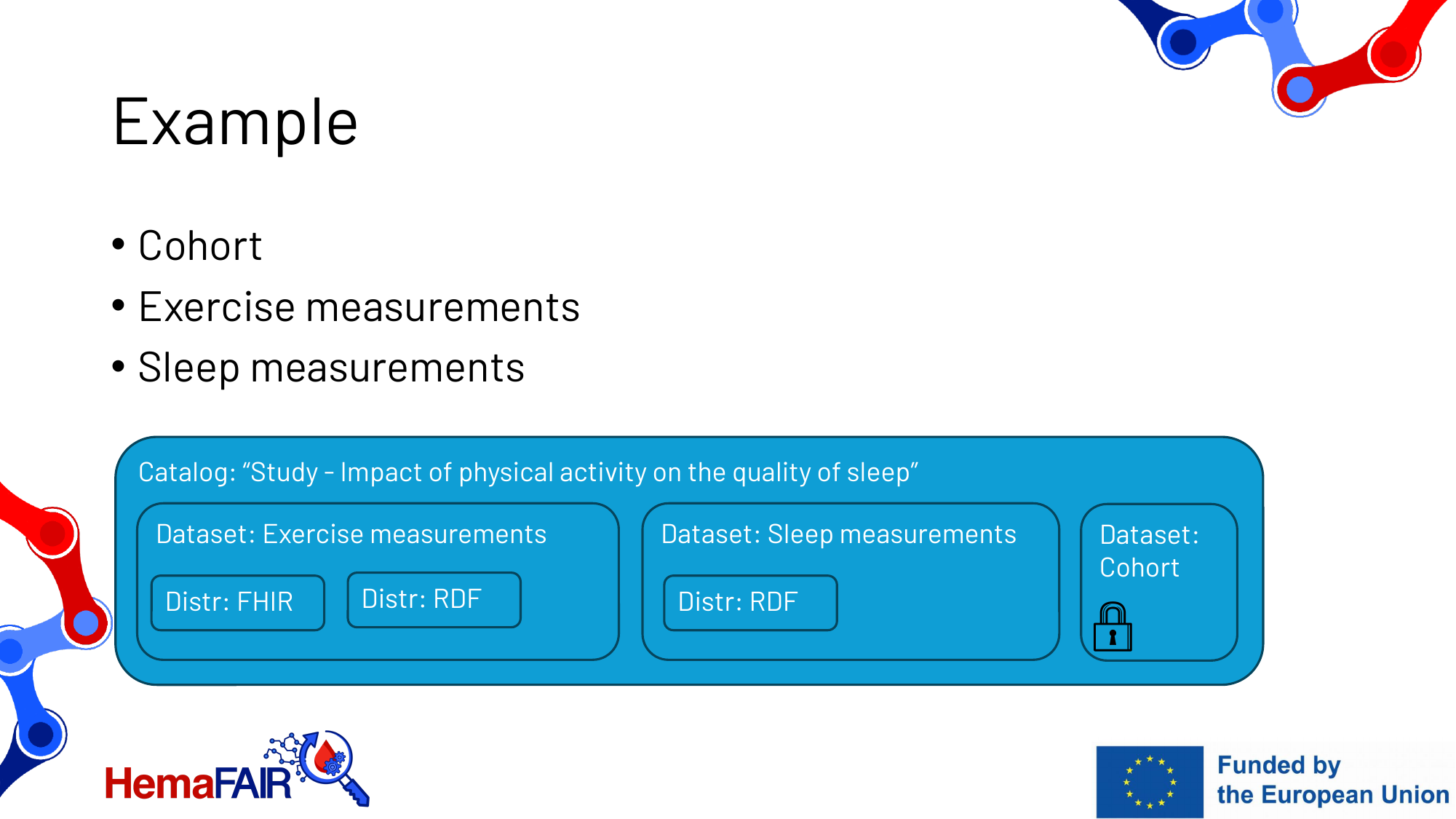

# Example
Cohort
Exercise measurements
Sleep measurements
Catalog: “Study - Impact of physical activity on the quality of sleep”
Dataset: Exercise measurements
Dataset: Sleep measurements
Dataset: Cohort
Distr: RDF
Distr: FHIR
Distr: RDF
🔒